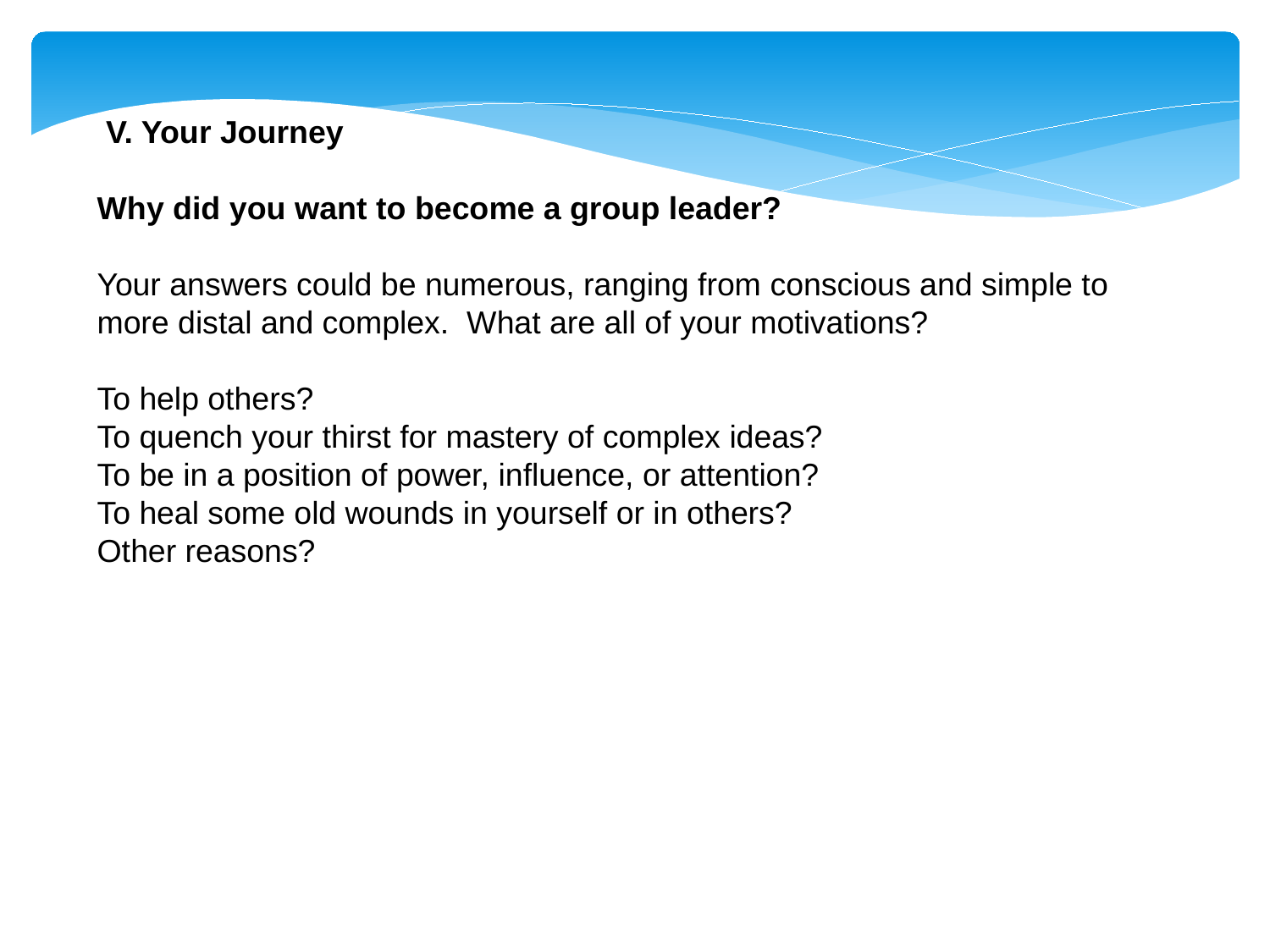

V. Your Journey

Why did you want to become a group leader?

Your answers could be numerous, ranging from conscious and simple to more distal and complex.  What are all of your motivations?

To help others?
To quench your thirst for mastery of complex ideas?
To be in a position of power, influence, or attention?
To heal some old wounds in yourself or in others?
Other reasons?